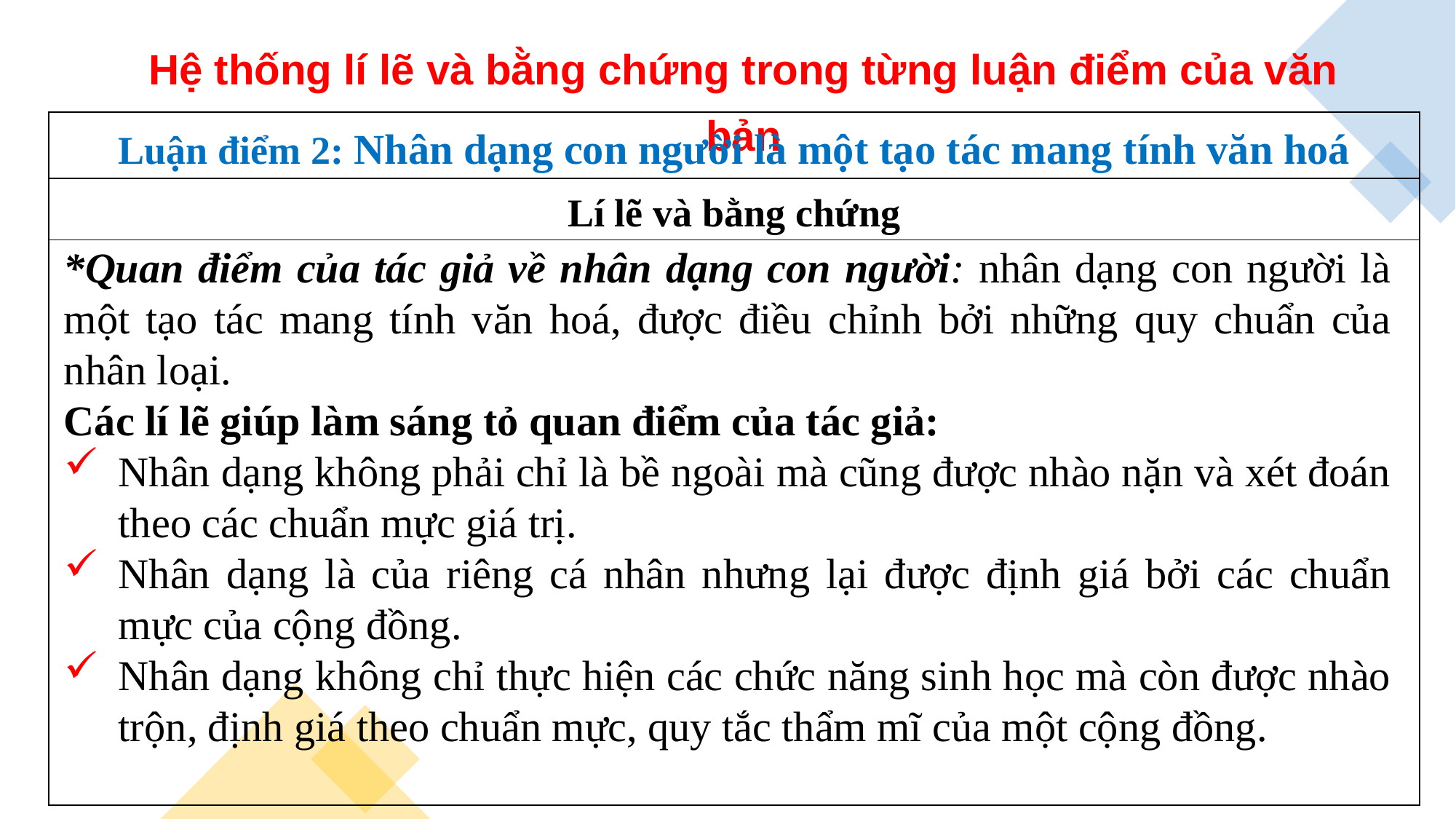

Hệ thống lí lẽ và bằng chứng trong từng luận điểm của văn bản
| Luận điểm 2: Nhân dạng con người là một tạo tác mang tính văn hoá |
| --- |
| Lí lẽ và bằng chứng |
|  |
*Quan điểm của tác giả về nhân dạng con người: nhân dạng con người là một tạo tác mang tính văn hoá, được điều chỉnh bởi những quy chuẩn của nhân loại.
Các lí lẽ giúp làm sáng tỏ quan điểm của tác giả:
Nhân dạng không phải chỉ là bề ngoài mà cũng được nhào nặn và xét đoán theo các chuẩn mực giá trị.
Nhân dạng là của riêng cá nhân nhưng lại được định giá bởi các chuẩn mực của cộng đồng.
Nhân dạng không chỉ thực hiện các chức năng sinh học mà còn được nhào trộn, định giá theo chuẩn mực, quy tắc thẩm mĩ của một cộng đồng.